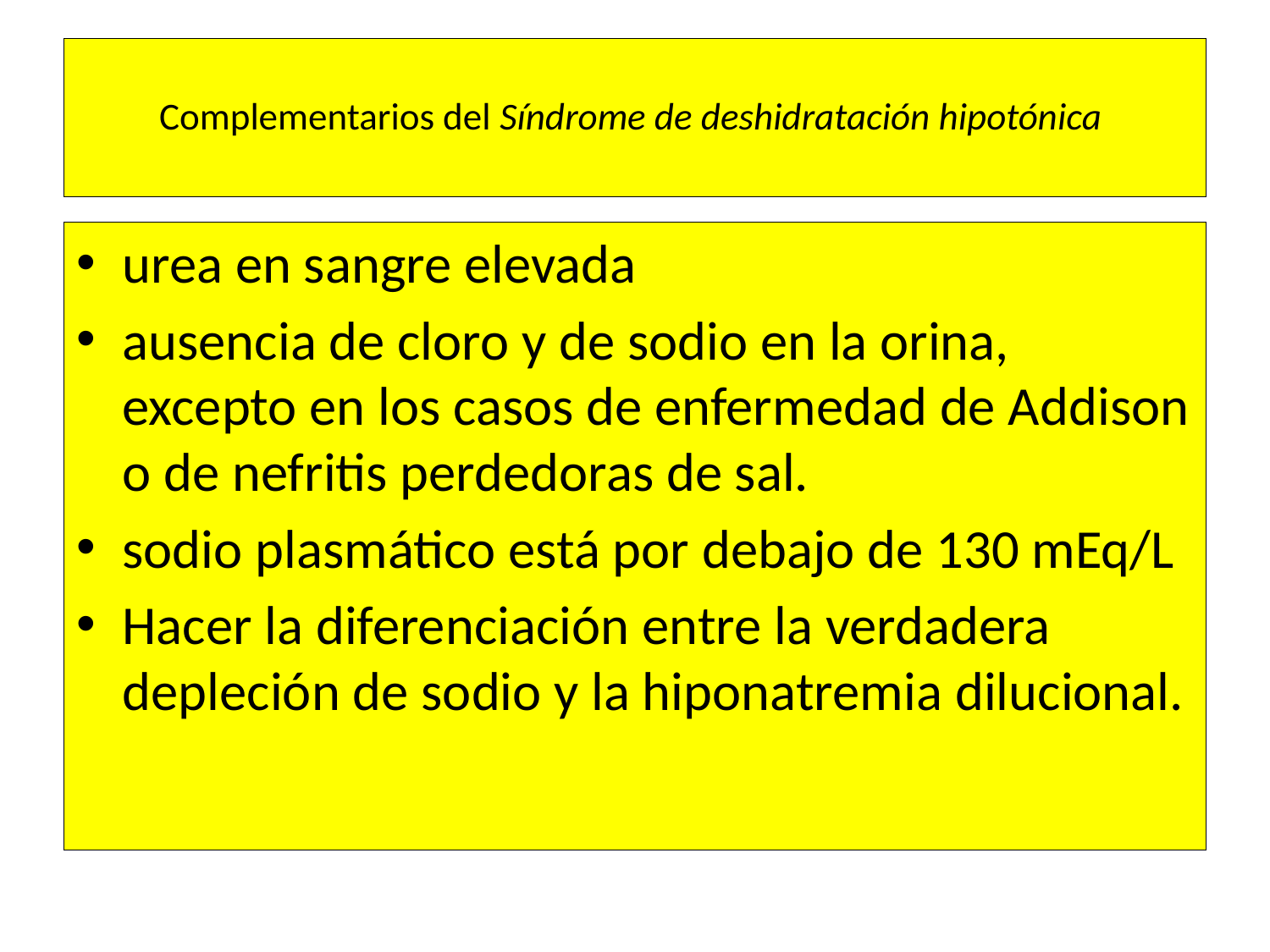

# Complementarios del Síndrome de deshidratación hipotónica
urea en sangre elevada
ausencia de cloro y de sodio en la orina, excepto en los casos de enfermedad de Addison o de nefritis perdedoras de sal.
sodio plasmático está por debajo de 130 mEq/L
Hacer la diferenciación entre la verdadera depleción de sodio y la hiponatremia dilucional.